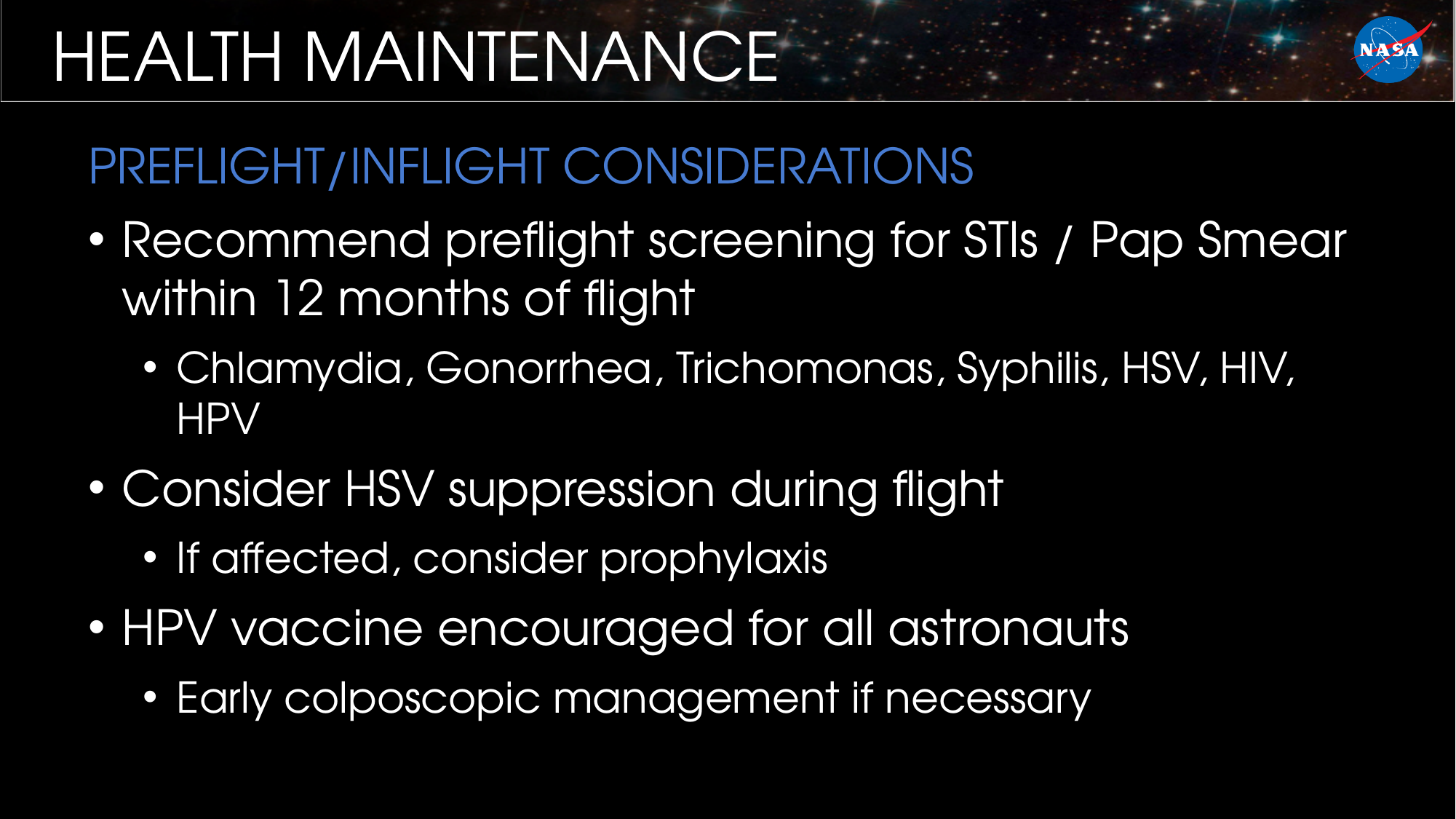

# HEALTH MAINTENANCE
PREFLIGHT/INFLIGHT CONSIDERATIONS
Recommend preflight screening for STIs / Pap Smear within 12 months of flight
Chlamydia, Gonorrhea, Trichomonas, Syphilis, HSV, HIV, HPV
Consider HSV suppression during flight
If affected, consider prophylaxis
HPV vaccine encouraged for all astronauts
Early colposcopic management if necessary